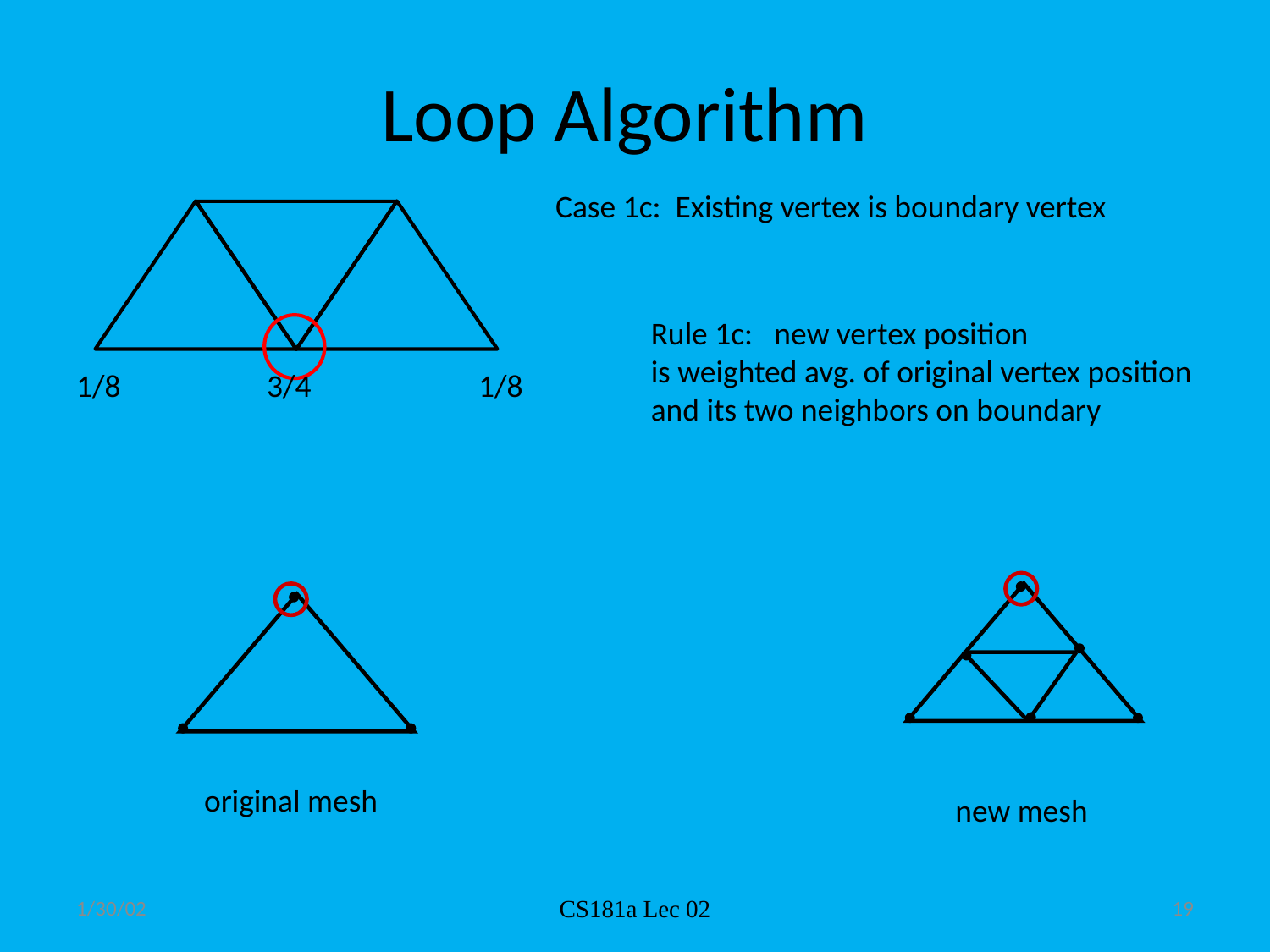

# Loop Algorithm
Case 1c:  Existing vertex is boundary vertex

Rule 1c:   new vertex position
is weighted avg. of original vertex position
and its two neighbors on boundary
1/8
3/4
1/8

original mesh
new mesh
1/30/02
CS181a Lec 02
19